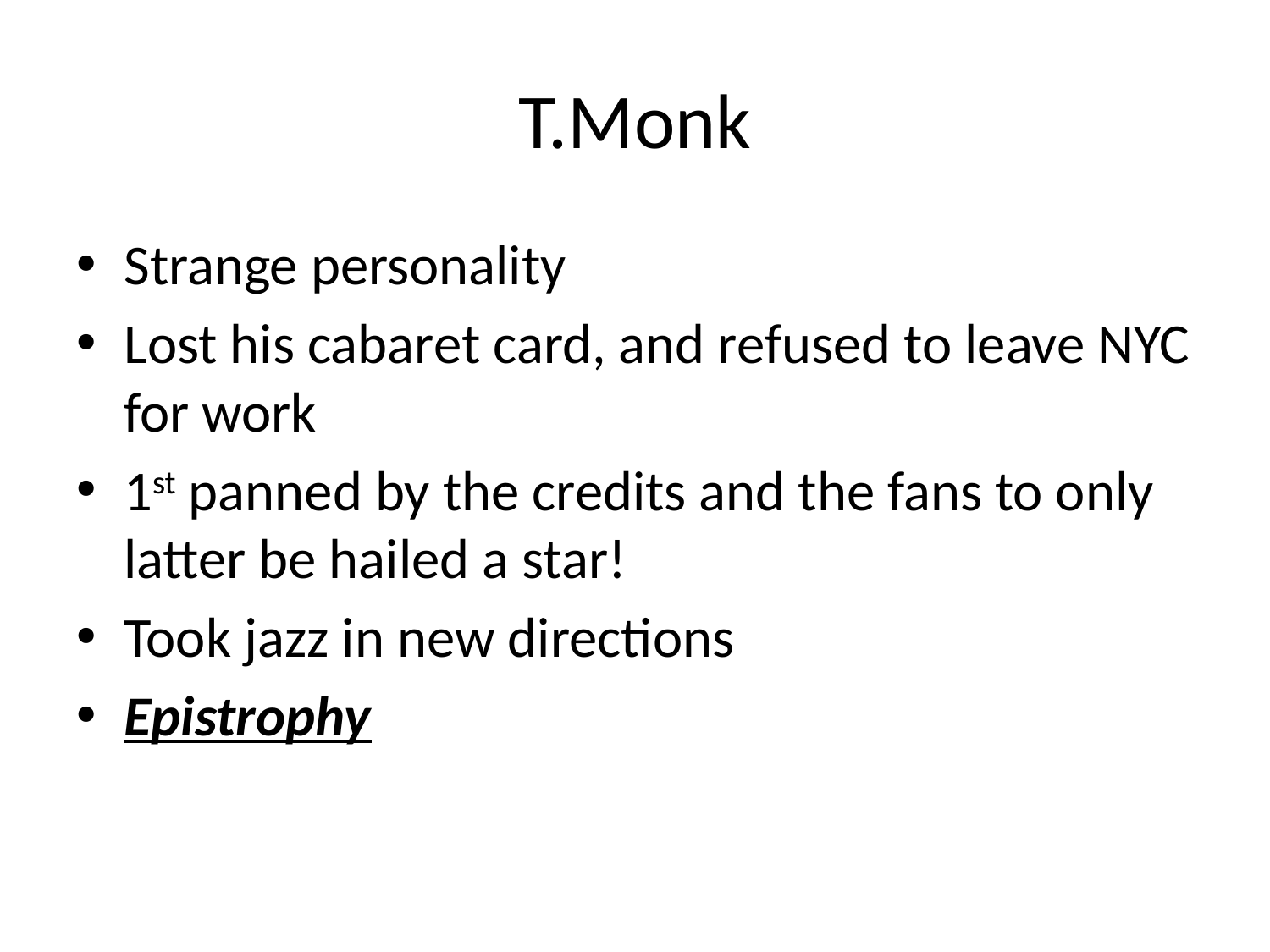

# T.Monk
Strange personality
Lost his cabaret card, and refused to leave NYC for work
1st panned by the credits and the fans to only latter be hailed a star!
Took jazz in new directions
Epistrophy